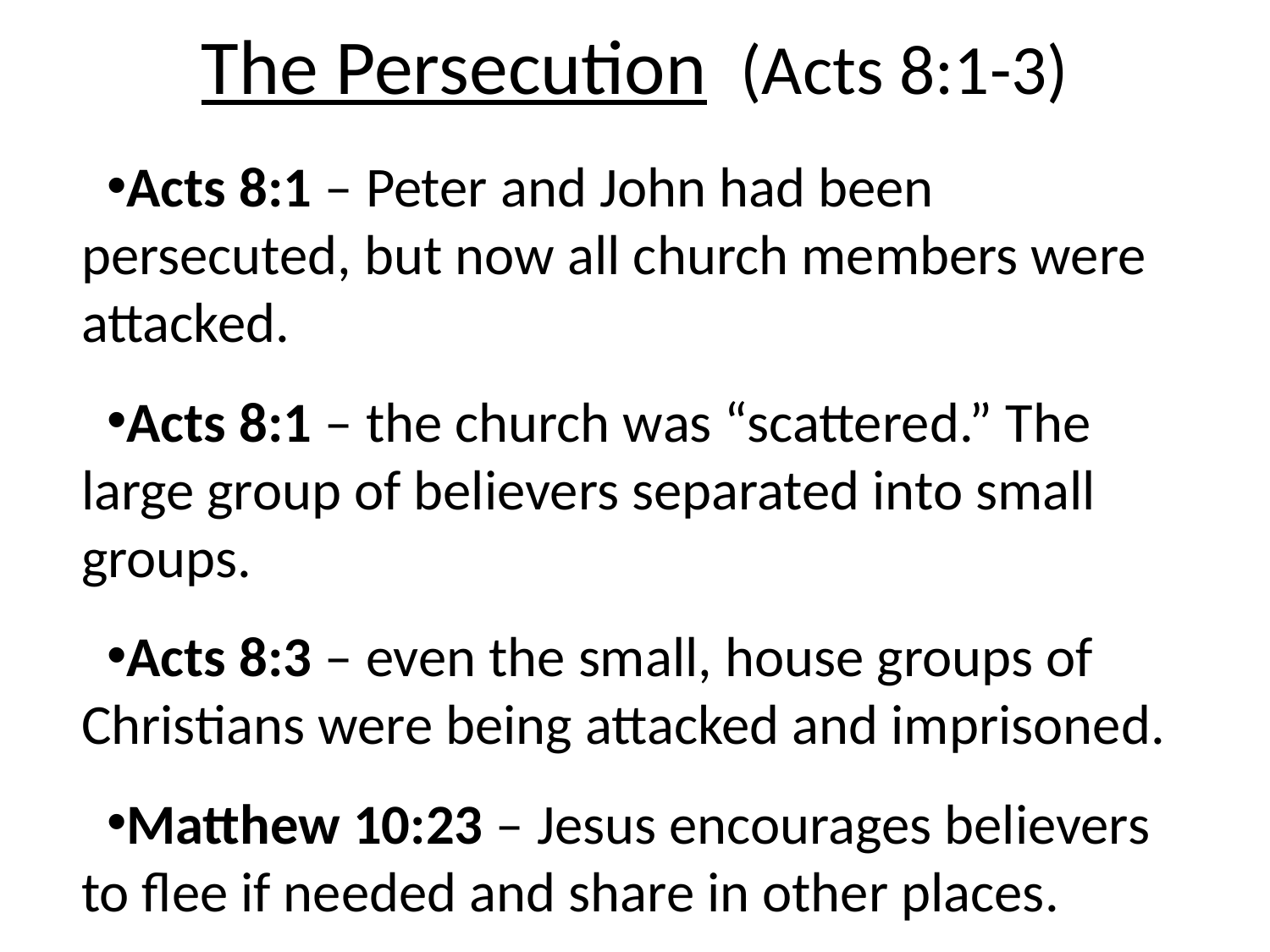

# The Persecution  (Acts 8:1-3)
Acts 8:1 – Peter and John had been persecuted, but now all church members were attacked.
Acts 8:1 – the church was “scattered.” The large group of believers separated into small groups.
Acts 8:3 – even the small, house groups of Christians were being attacked and imprisoned.
Matthew 10:23 – Jesus encourages believers to flee if needed and share in other places.